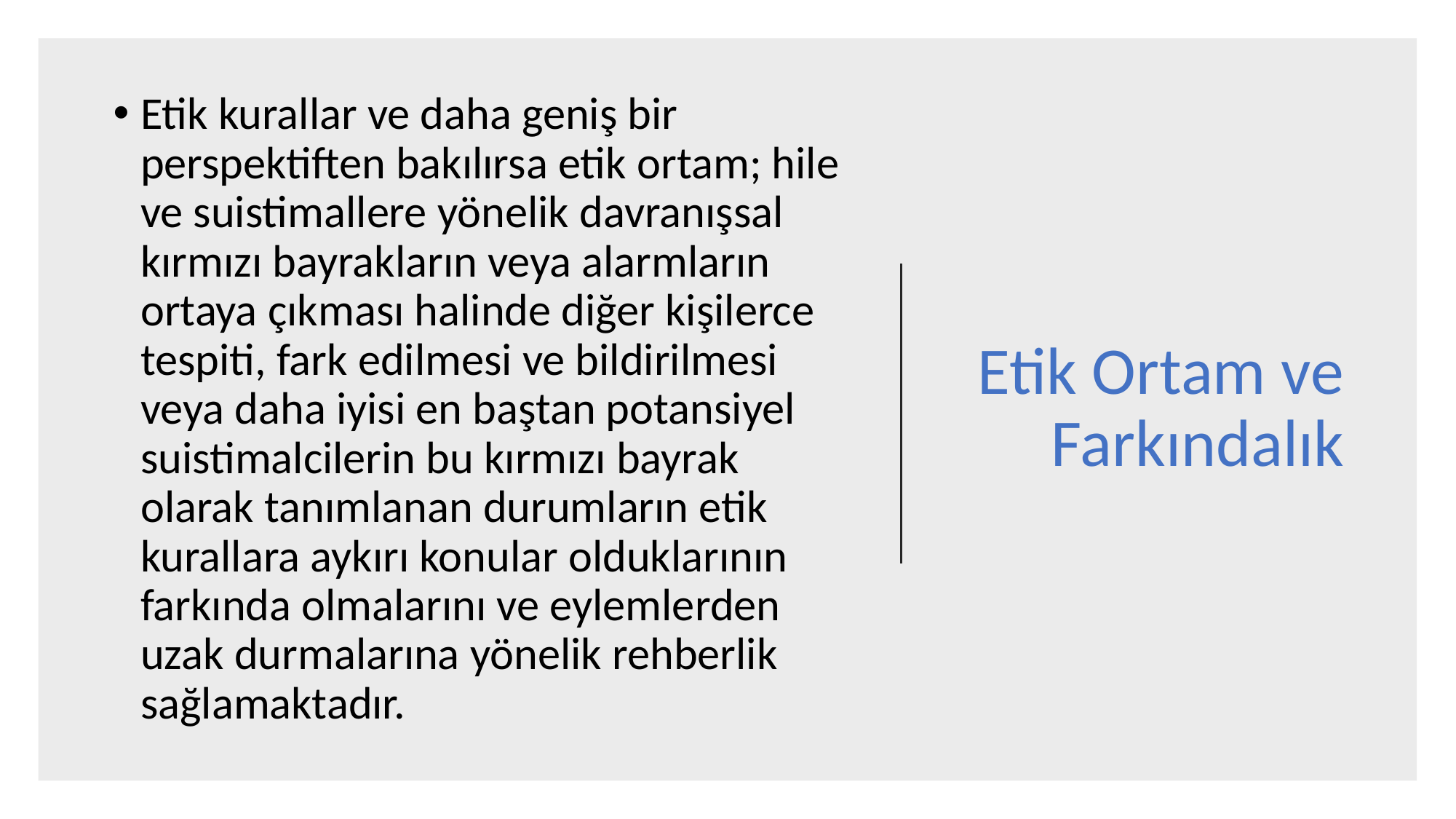

# Etik Ortam ve Farkındalık
Etik kurallar ve daha geniş bir perspektiften bakılırsa etik ortam; hile ve suistimallere yönelik davranışsal kırmızı bayrakların veya alarmların ortaya çıkması halinde diğer kişilerce tespiti, fark edilmesi ve bildirilmesi veya daha iyisi en baştan potansiyel suistimalcilerin bu kırmızı bayrak olarak tanımlanan durumların etik kurallara aykırı konular olduklarının farkında olmalarını ve eylemlerden uzak durmalarına yönelik rehberlik sağlamaktadır.